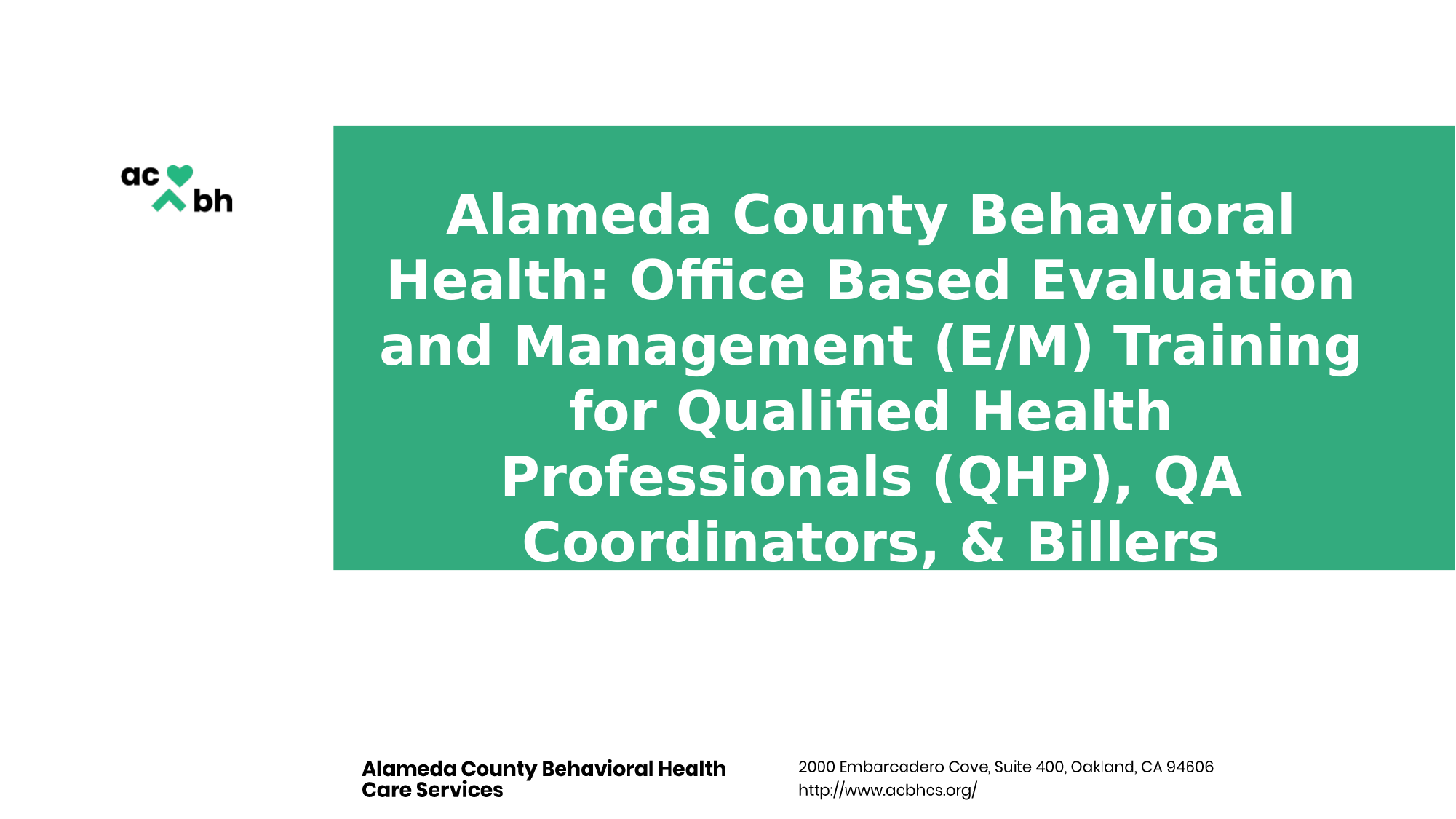

# Alameda County Behavioral Health: Office Based Evaluation and Management (E/M) Training for Qualified Health Professionals (QHP), QA Coordinators, & Billers